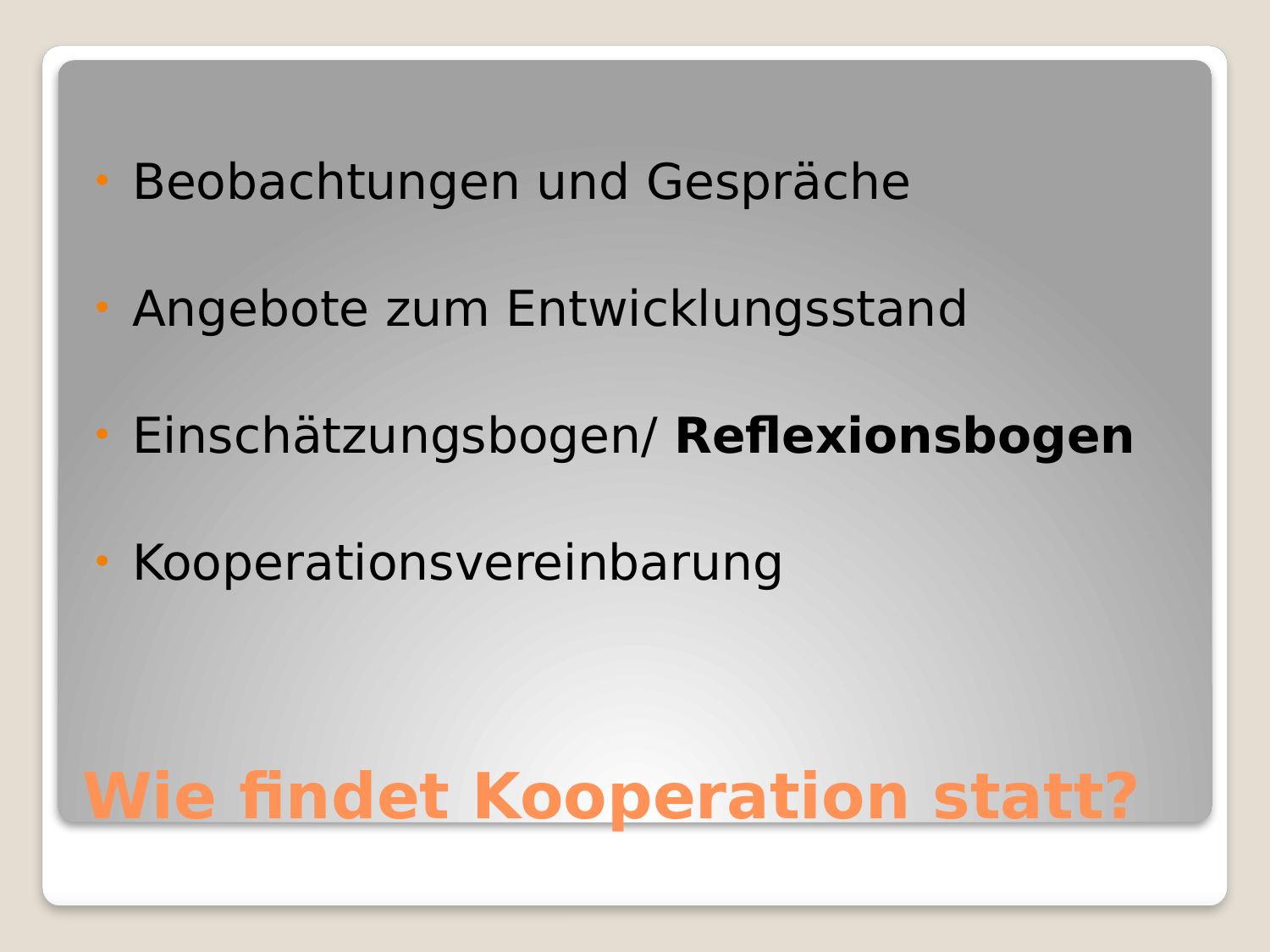

Beobachtungen und Gespräche

Angebote zum Entwicklungsstand

Einschätzungsbogen/ Reflexionsbogen

Kooperationsvereinbarung

# Wie findet Kooperation statt?